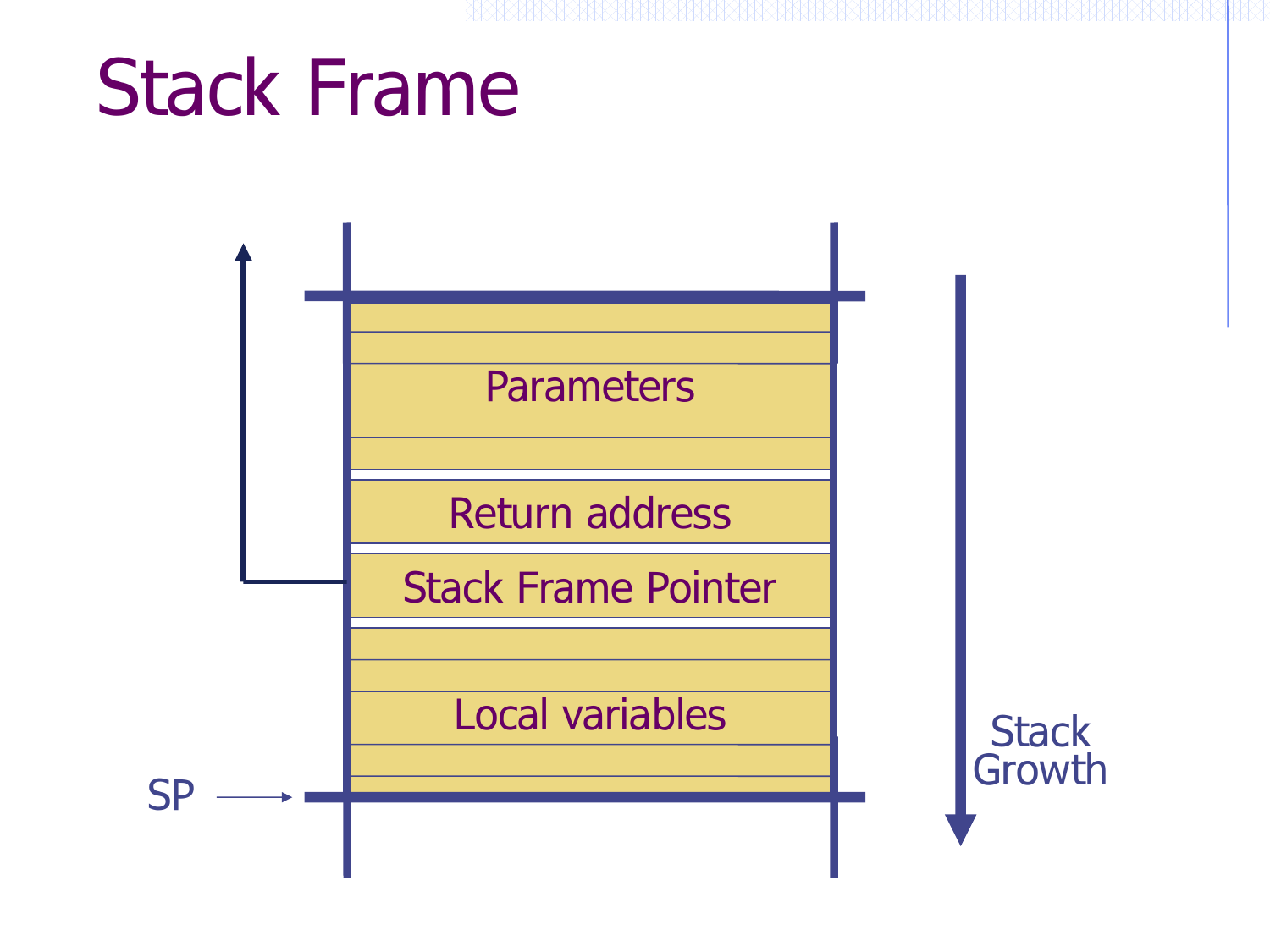

# Stack Frame

Parameters

Return address
Stack Frame Pointer
Local variables

Stack
Growth

SP